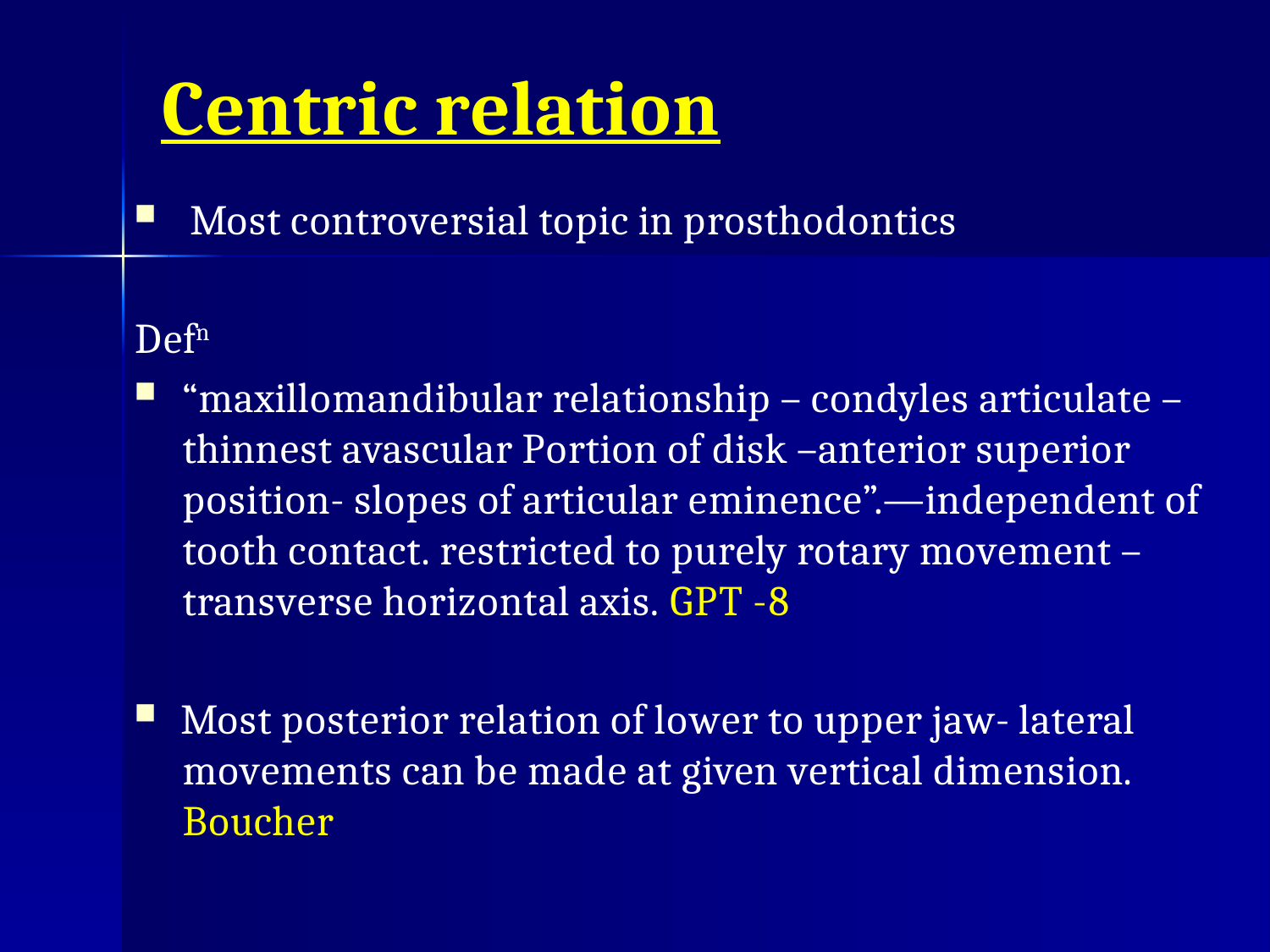

# Centric relation
 Most controversial topic in prosthodontics

Defn
“maxillomandibular relationship – condyles articulate –thinnest avascular Portion of disk –anterior superior position- slopes of articular eminence”.—independent of tooth contact. restricted to purely rotary movement – transverse horizontal axis. GPT -8

Most posterior relation of lower to upper jaw- lateral movements can be made at given vertical dimension. Boucher